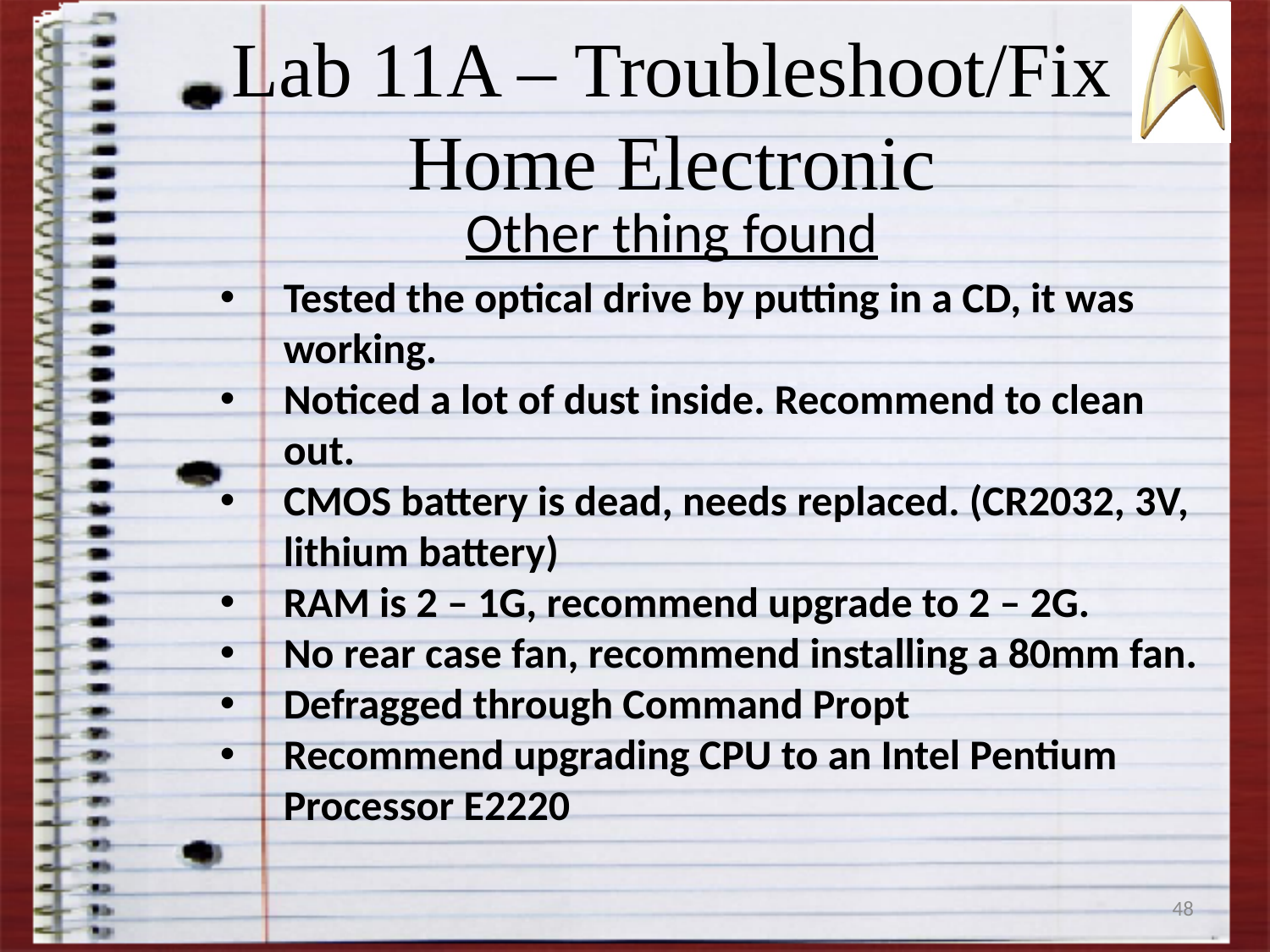

Lab 11A – Troubleshoot/Fix
Home Electronic
Other thing found
Tested the optical drive by putting in a CD, it was working.
Noticed a lot of dust inside. Recommend to clean out.
CMOS battery is dead, needs replaced. (CR2032, 3V, lithium battery)
RAM is 2 – 1G, recommend upgrade to 2 – 2G.
No rear case fan, recommend installing a 80mm fan.
Defragged through Command Propt
Recommend upgrading CPU to an Intel Pentium Processor E2220

48